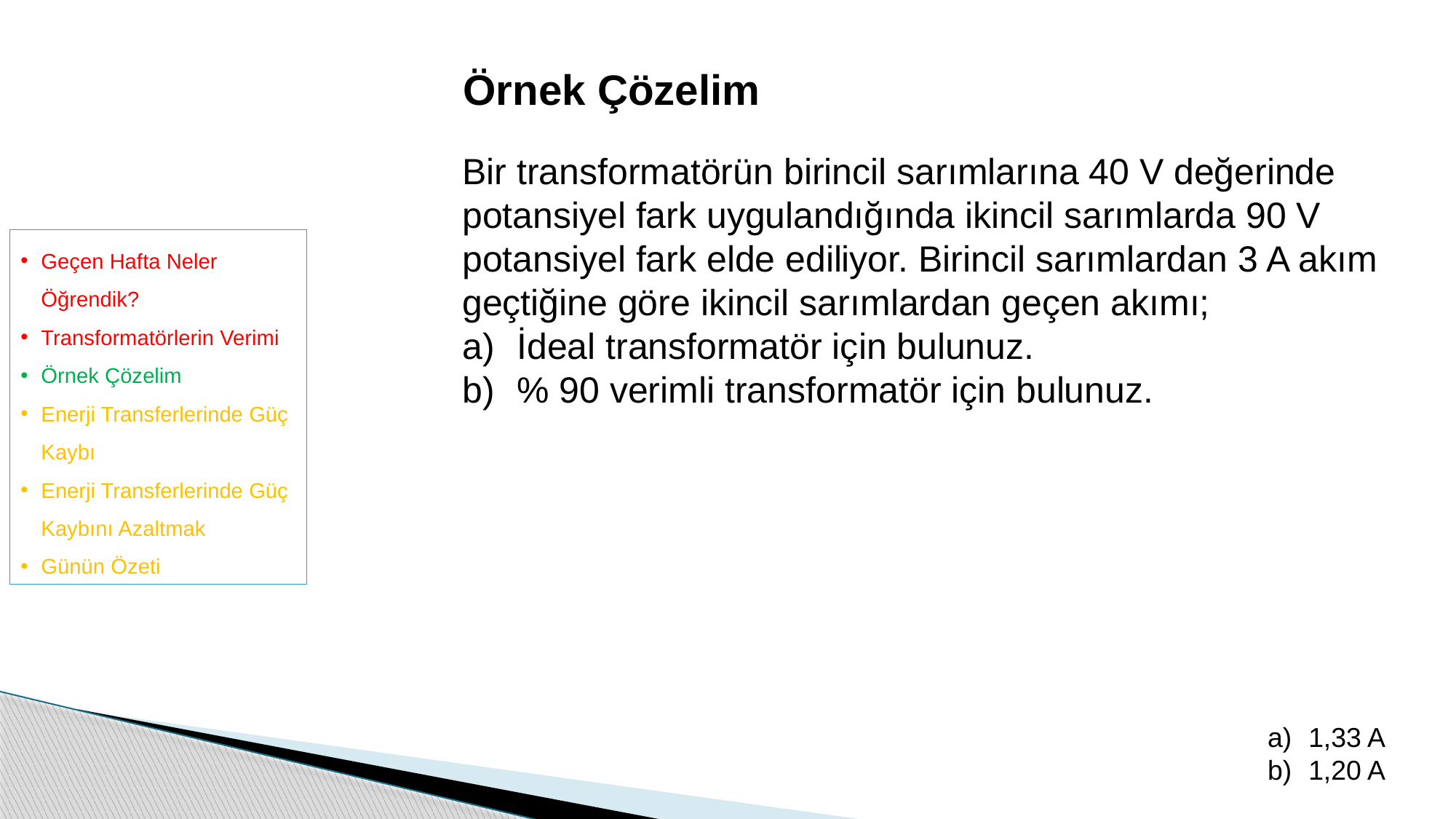

Örnek Çözelim
Bir transformatörün birincil sarımlarına 40 V değerinde potansiyel fark uygulandığında ikincil sarımlarda 90 V potansiyel fark elde ediliyor. Birincil sarımlardan 3 A akım geçtiğine göre ikincil sarımlardan geçen akımı;
İdeal transformatör için bulunuz.
% 90 verimli transformatör için bulunuz.
Geçen Hafta Neler Öğrendik?
Transformatörlerin Verimi
Örnek Çözelim
Enerji Transferlerinde Güç Kaybı
Enerji Transferlerinde Güç Kaybını Azaltmak
Günün Özeti
1,33 A
1,20 A